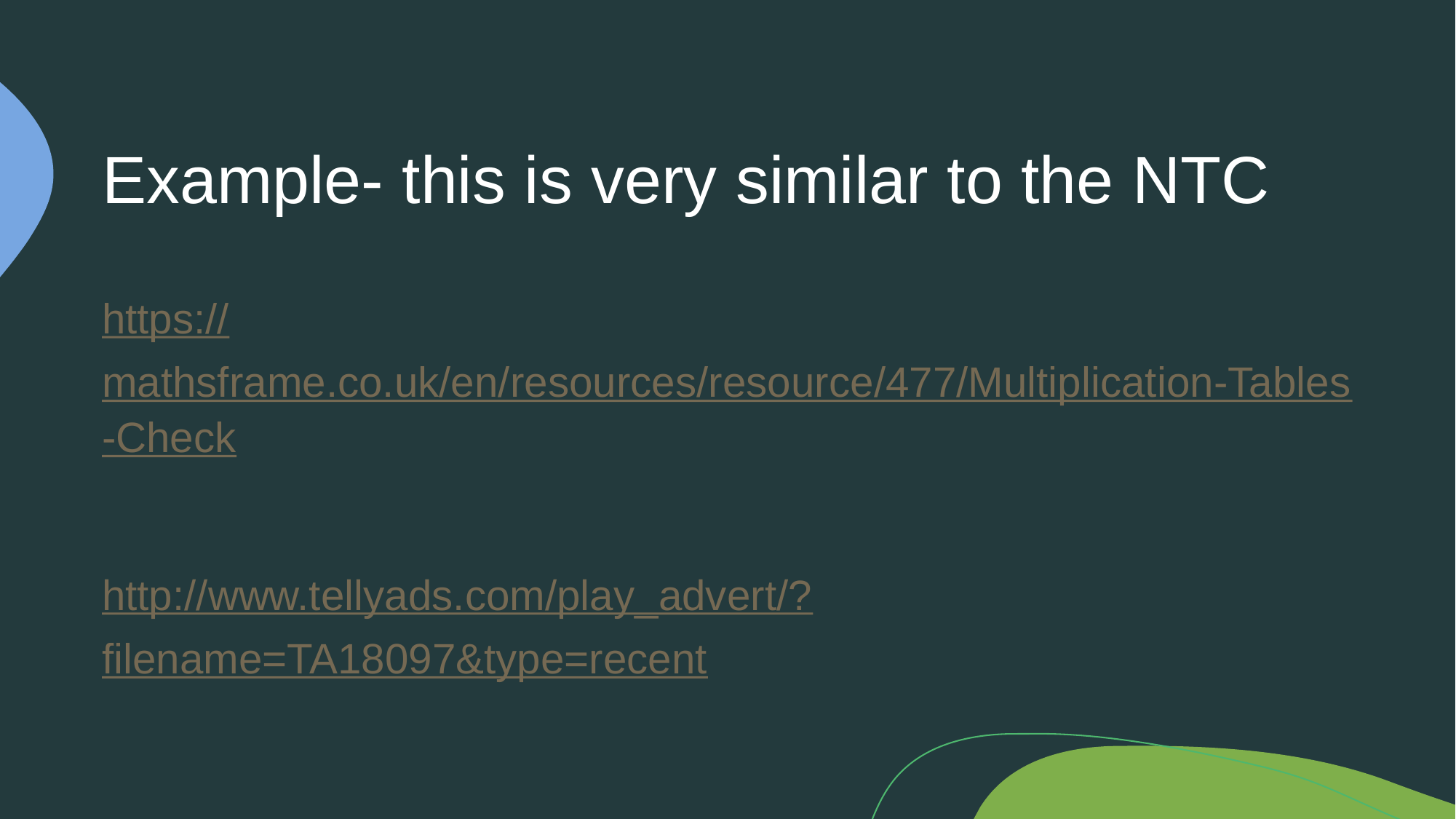

# Example- this is very similar to the NTC
https://mathsframe.co.uk/en/resources/resource/477/Multiplication-Tables-Check

http://www.tellyads.com/play_advert/?filename=TA18097&type=recent